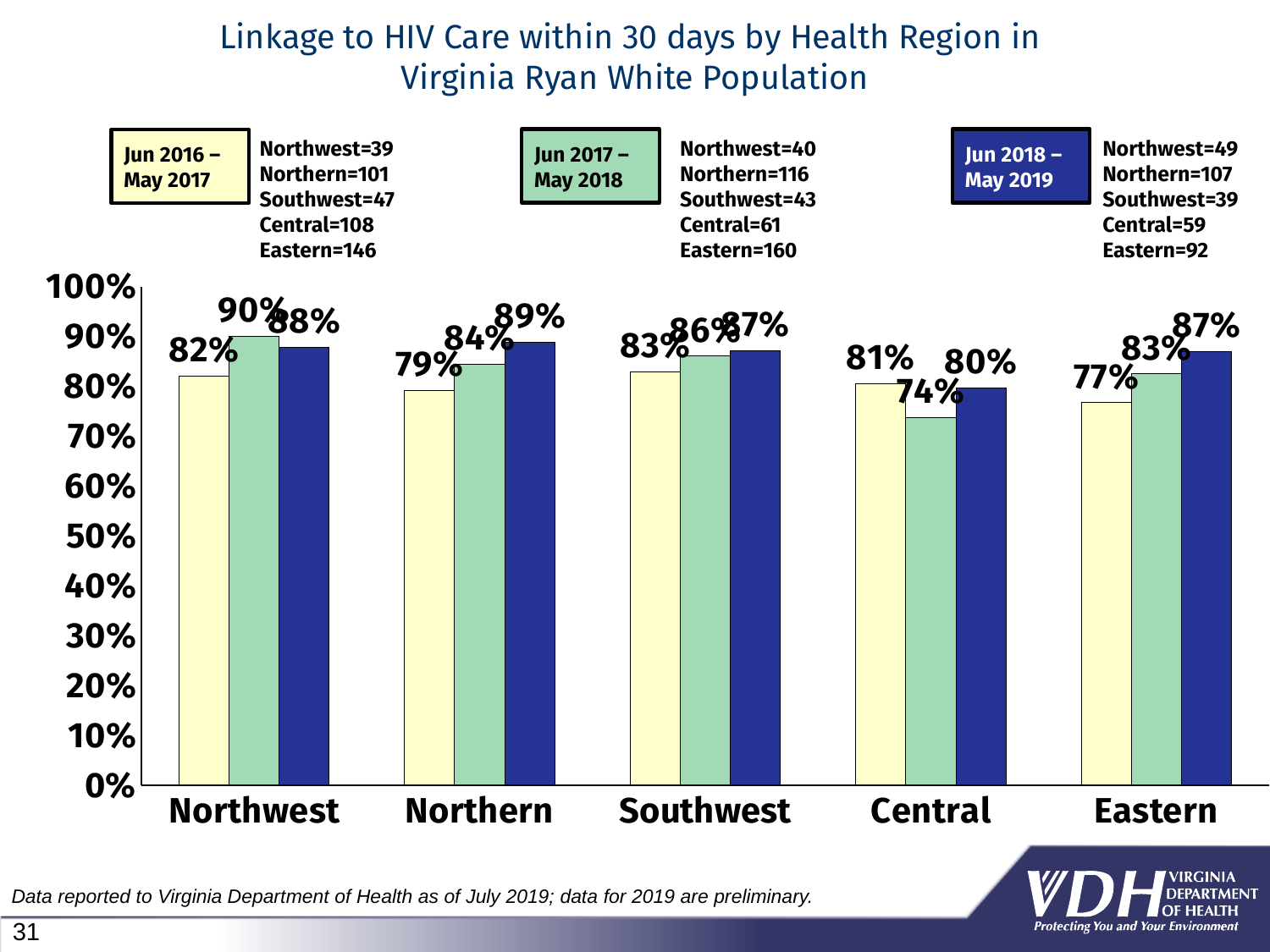

# Linkage to HIV Care within 30 days by Health Region in Virginia Ryan White Population
Northwest=39
Northern=101
Southwest=47
Central=108
Eastern=146
Northwest=40
Northern=116
Southwest=43
Central=61
Eastern=160
Northwest=49
Northern=107
Southwest=39
Central=59
Eastern=92
Jun 2017 – May 2018
Jun 2018 – May 2019
Jun 2016 – May 2017

### Chart

| Category | June 1, 2016 - May 31, 2017 (N=441) | June 1, 2017 - May 31, 2018 (N=420) | June 1, 2018 - May 31, 2019 (N=346) |
|---|---|---|---|
| Northwest | 0.8205128205128205 | 0.9 | 0.8775510204081632 |
| Northern | 0.7920792079207921 | 0.8448275862068966 | 0.8878504672897196 |
| Southwest | 0.8297872340425532 | 0.8604651162790697 | 0.8717948717948718 |
| Central | 0.8055555555555556 | 0.7377049180327869 | 0.7966101694915254 |
| Eastern | 0.7671232876712328 | 0.825 | 0.8695652173913043 |
Data reported to Virginia Department of Health as of July 2019; data for 2019 are preliminary.